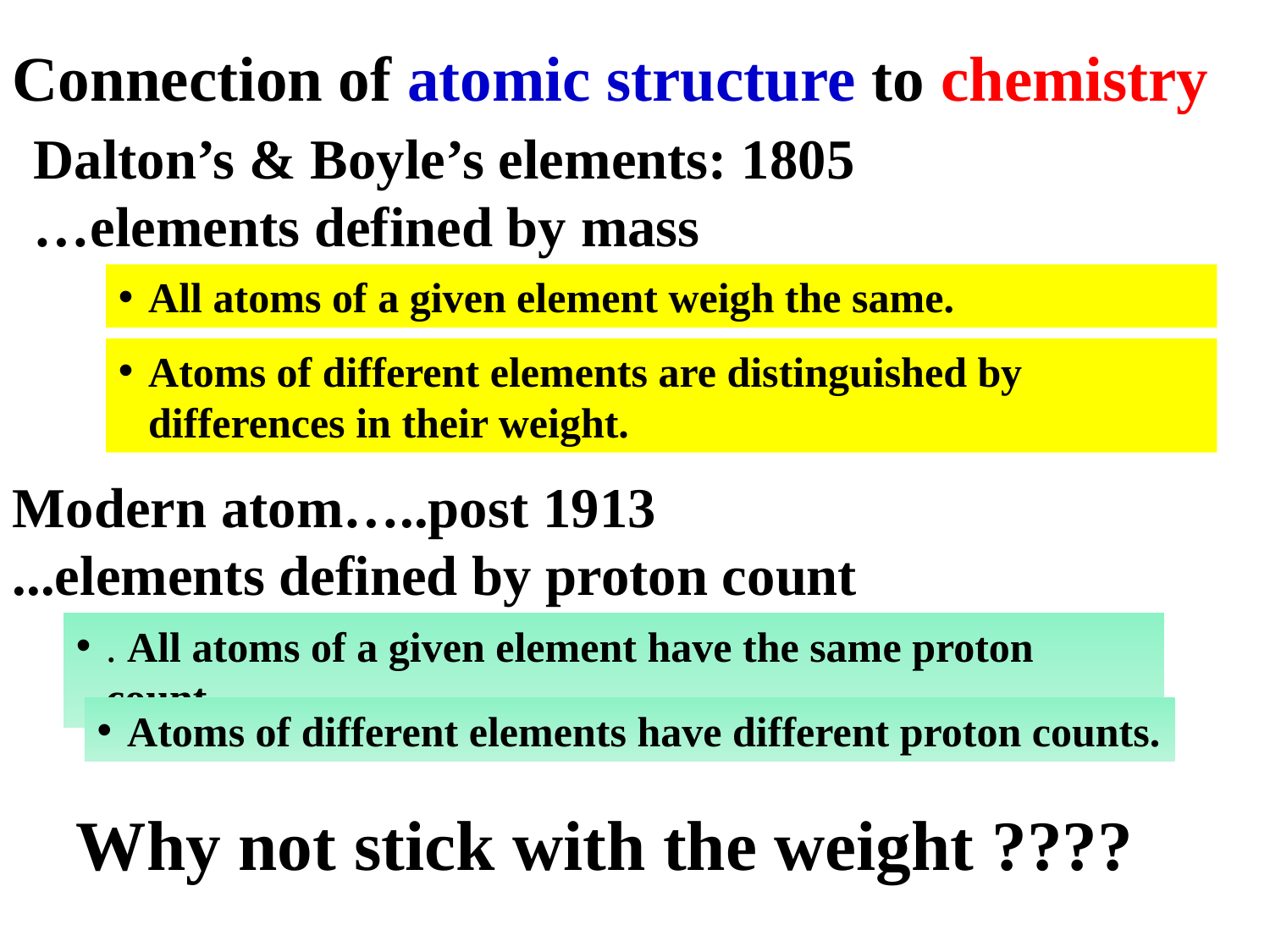

Connection of atomic structure to chemistry
Dalton’s & Boyle’s elements: 1805
…elements defined by mass
All atoms of a given element weigh the same.
Atoms of different elements are distinguished by differences in their weight.
Modern atom…..post 1913
...elements defined by proton count
. All atoms of a given element have the same proton count.
Atoms of different elements have different proton counts.
Why not stick with the weight ????